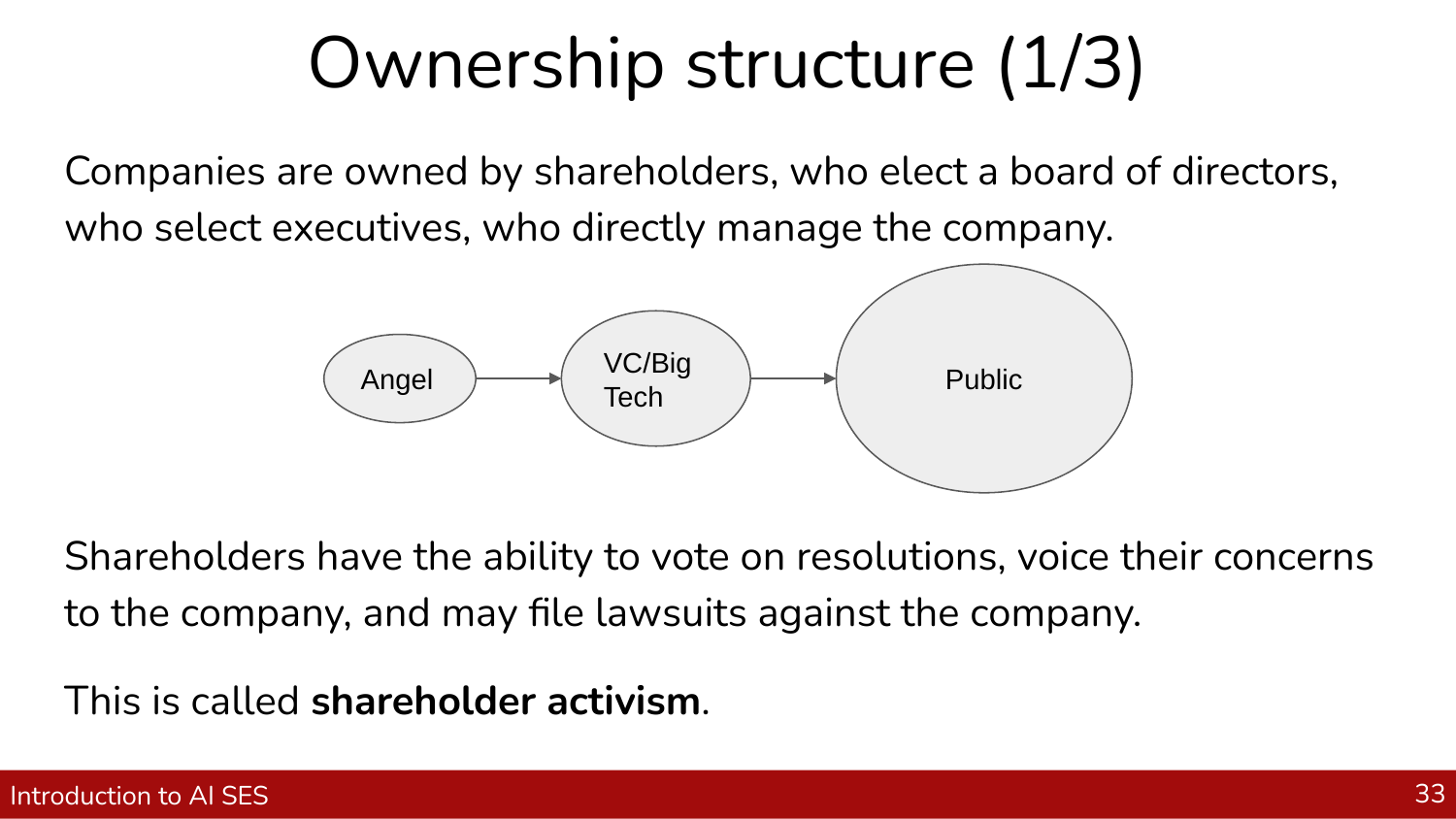

# Ownership structure (1/3)
Companies are owned by shareholders, who elect a board of directors, who select executives, who directly manage the company.

Public
VC/Big Tech
Angel
Shareholders have the ability to vote on resolutions, voice their concerns to the company, and may file lawsuits against the company.
This is called shareholder activism.
33
Introduction to AI SES